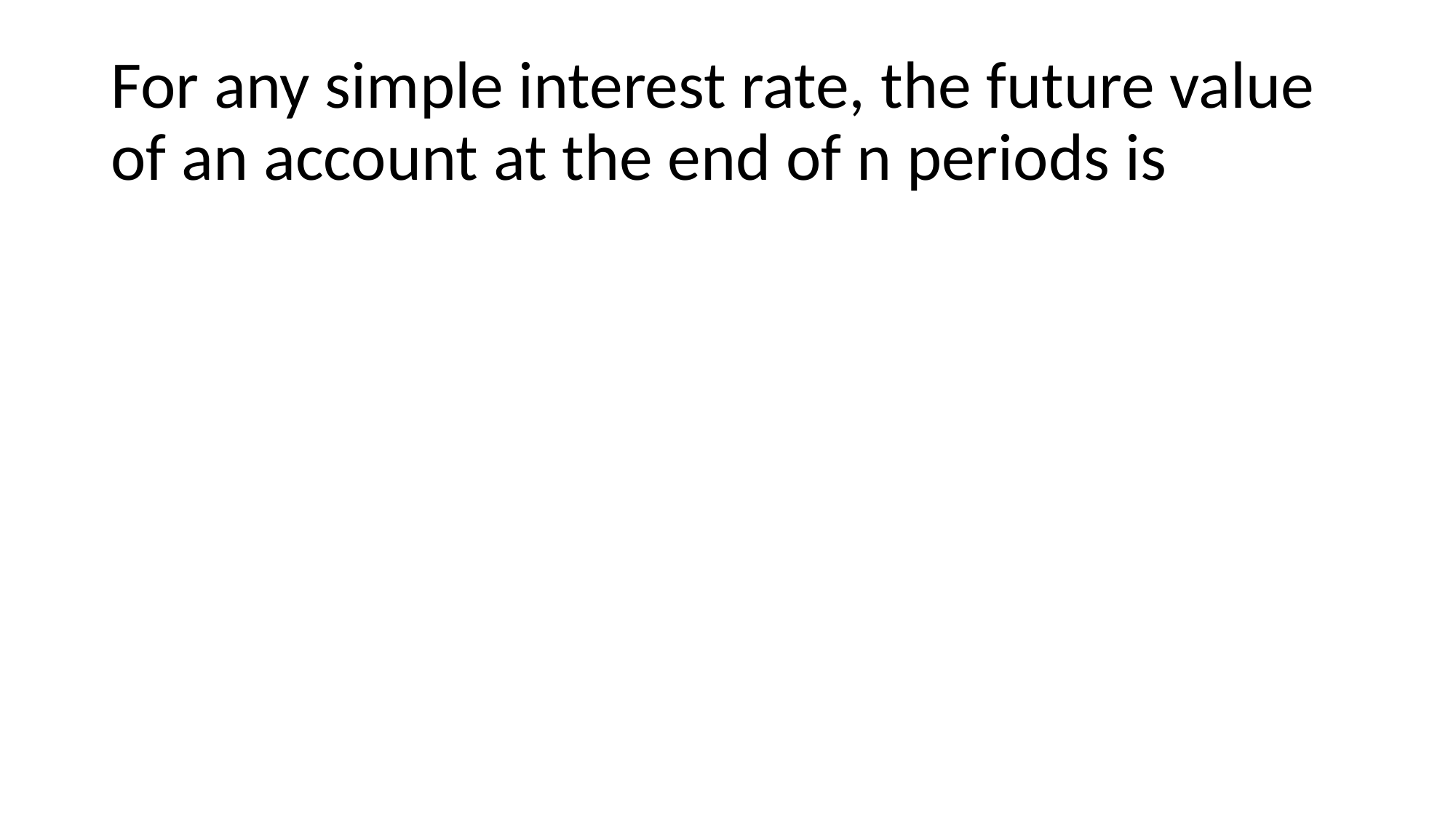

# For any simple interest rate, the future value of an account at the end of n periods is